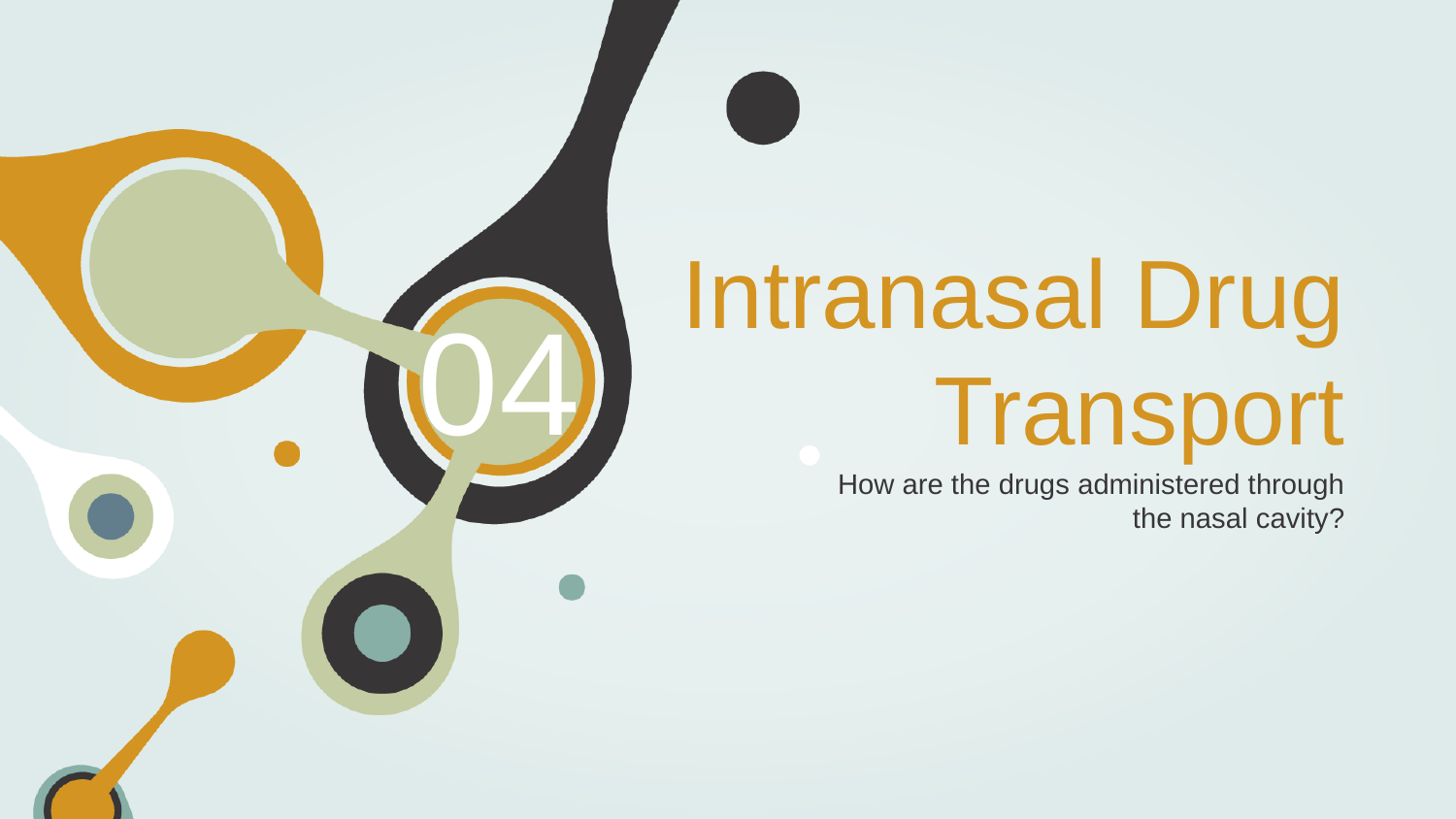

04
# Intranasal Drug Transport
How are the drugs administered through the nasal cavity?